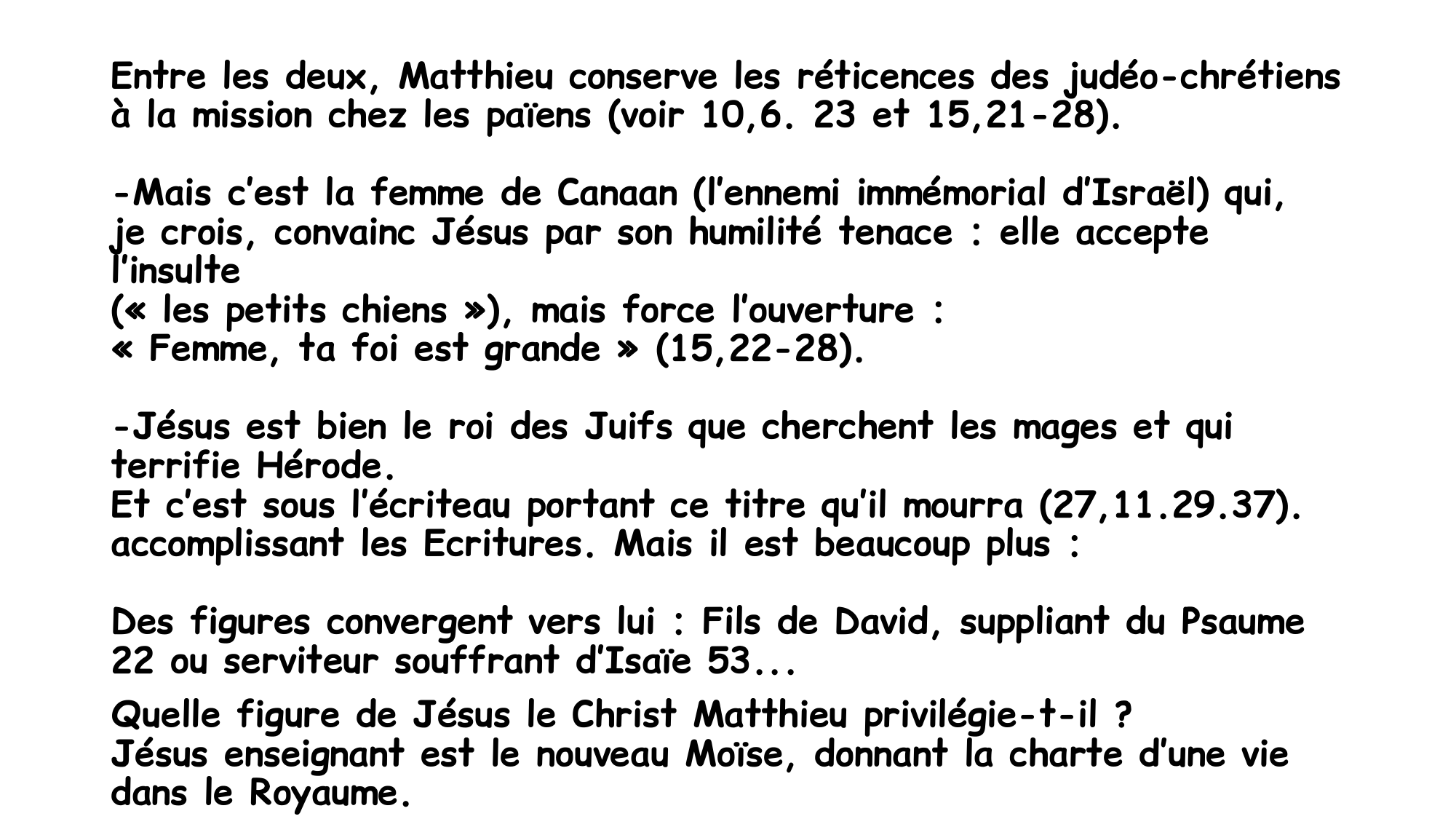

Entre les deux, Matthieu conserve les réticences des judéo-chrétiens à la mission chez les païens (voir 10,6. 23 et 15,21-28).
-Mais c’est la femme de Canaan (l’ennemi immémorial d’Israël) qui,
je crois, convainc Jésus par son humilité tenace : elle accepte l’insulte
(« les petits chiens »), mais force l’ouverture :
« Femme, ta foi est grande » (15,22-28).
-Jésus est bien le roi des Juifs que cherchent les mages et qui
terrifie Hérode.
Et c’est sous l’écriteau portant ce titre qu’il mourra (27,11.29.37).
accomplissant les Ecritures. Mais il est beaucoup plus :
Des figures convergent vers lui : Fils de David, suppliant du Psaume 22 ou serviteur souffrant d’Isaïe 53...
Quelle figure de Jésus le Christ Matthieu privilégie-t-il ?
Jésus enseignant est le nouveau Moïse, donnant la charte d’une vie dans le Royaume.